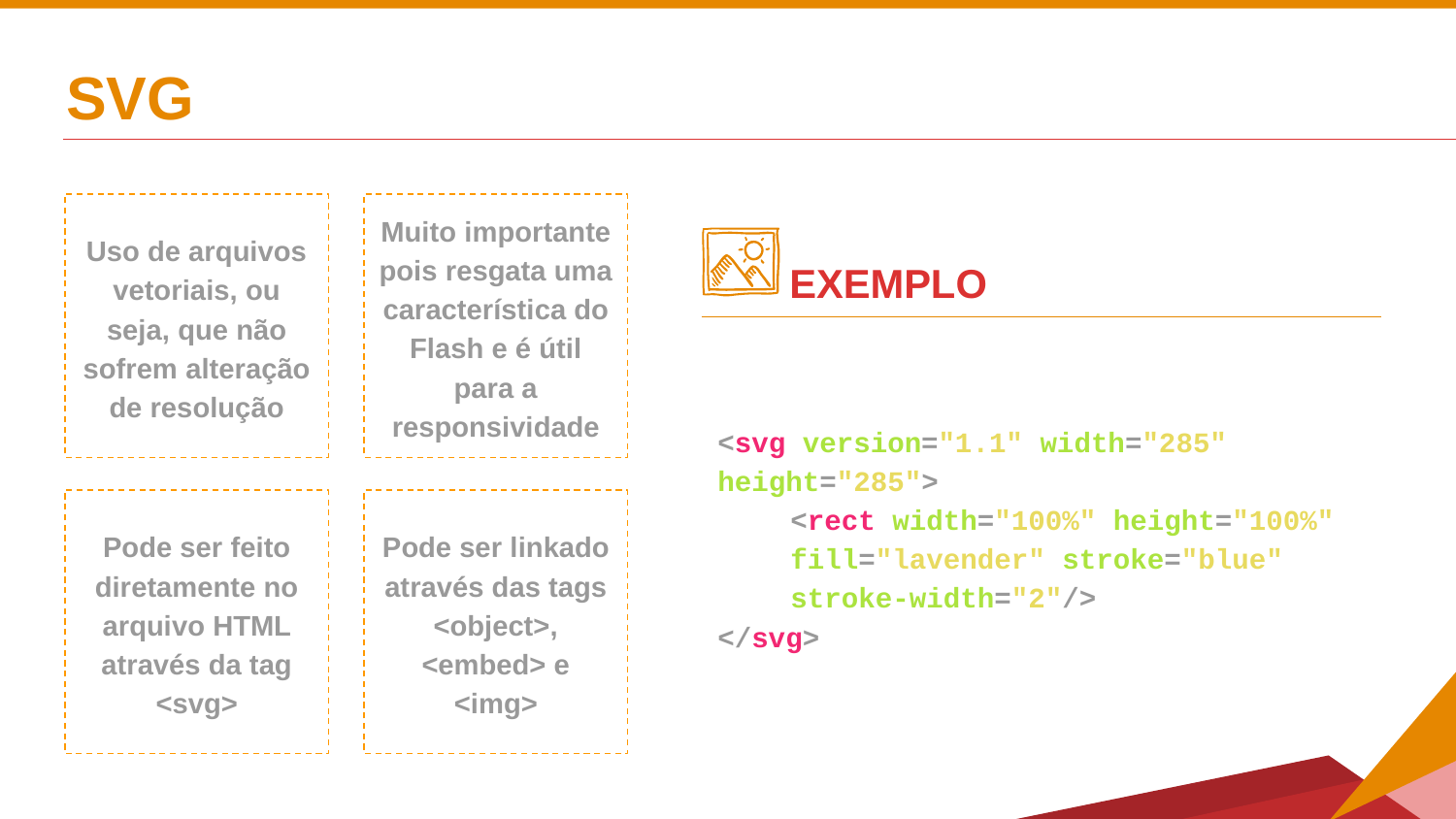

# SVG
Uso de arquivos vetoriais, ou seja, que não sofrem alteração de resolução
Muito importante pois resgata uma característica do Flash e é útil para a responsividade

EXEMPLO
<svg version="1.1" width="285" height="285">
<rect width="100%" height="100%" fill="lavender" stroke="blue" stroke-width="2"/>
</svg>
Pode ser feito diretamente no arquivo HTML através da tag <svg>
Pode ser linkado através das tags <object>, <embed> e <img>